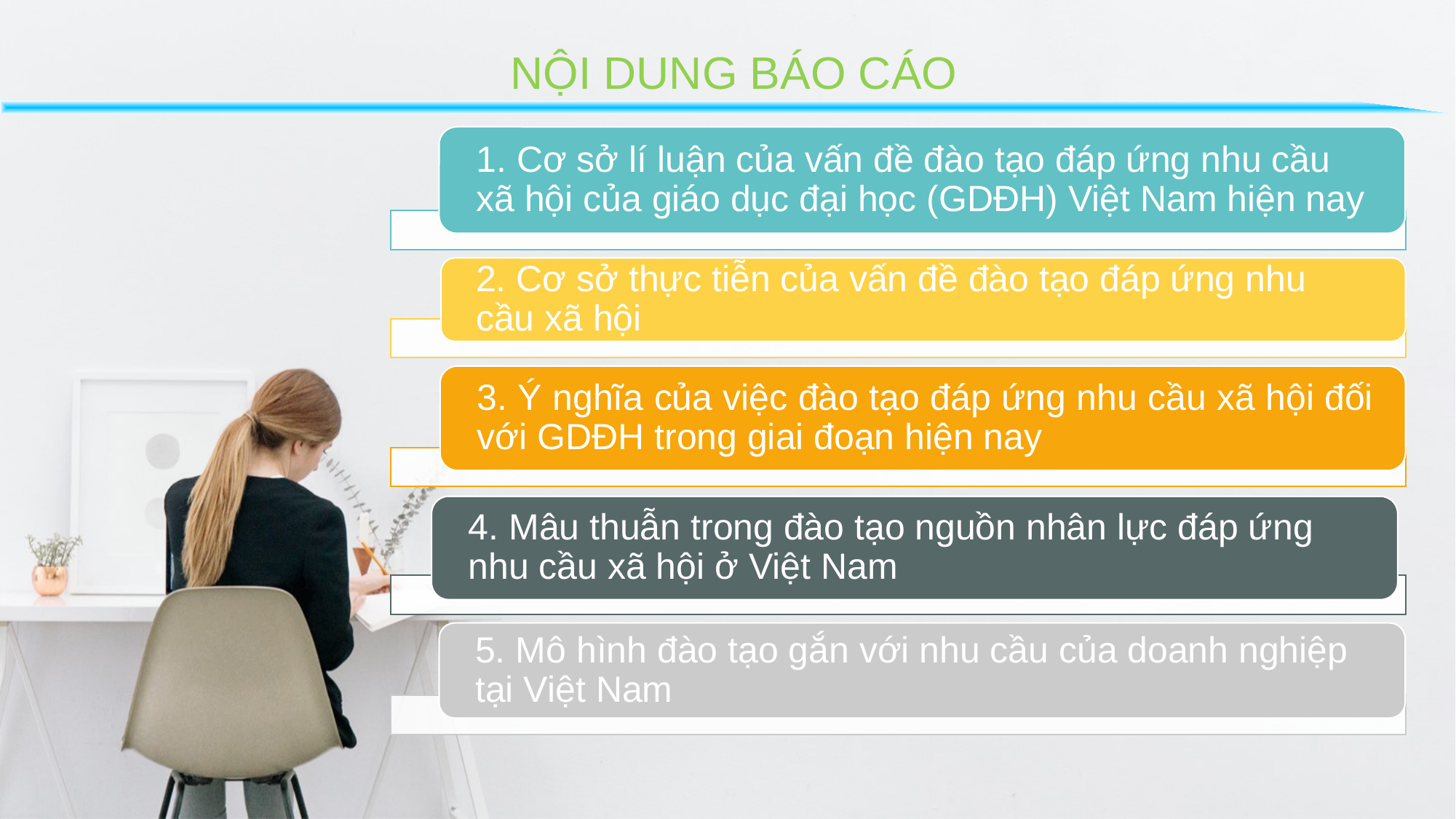

NỘI DUNG BÁO CÁO

1. Cơ sở lí luận của vấn đề đào tạo đáp ứng nhu cầu xã hội của giáo dục đại học (GDĐH) Việt Nam hiện nay
2. Cơ sở thực tiễn của vấn đề đào tạo đáp ứng nhu cầu xã hội
3. Ý nghĩa của việc đào tạo đáp ứng nhu cầu xã hội đối với GDĐH trong giai đoạn hiện nay
4. Mâu thuẫn trong đào tạo nguồn nhân lực đáp ứng nhu cầu xã hội ở Việt Nam
5. Mô hình đào tạo gắn với nhu cầu của doanh nghiệp tại Việt Nam